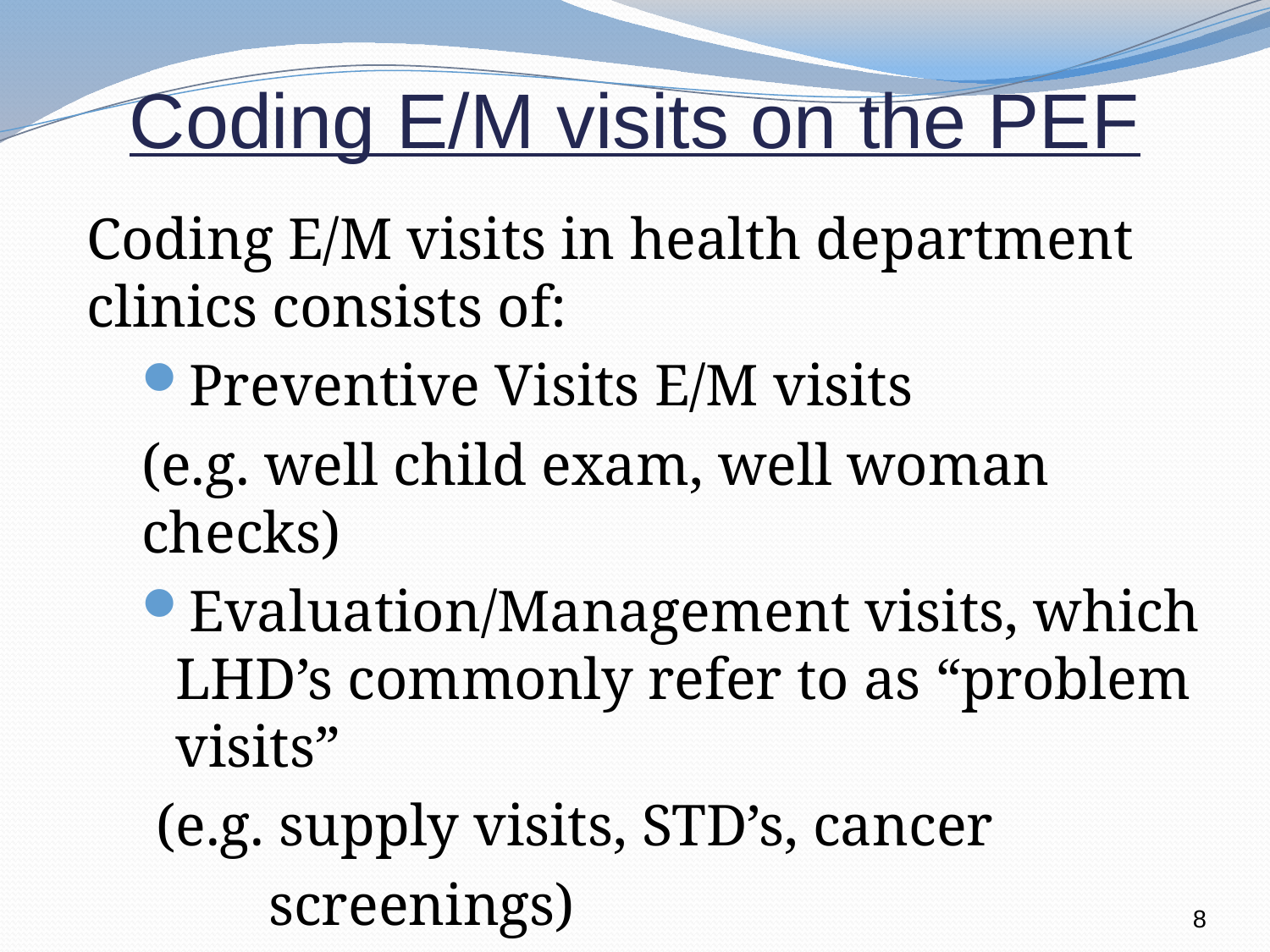

Coding E/M visits on the PEF
Coding E/M visits in health department clinics consists of:
Preventive Visits E/M visits
(e.g. well child exam, well woman checks)
Evaluation/Management visits, which LHD’s commonly refer to as “problem visits”
 (e.g. supply visits, STD’s, cancer
	screenings)
8